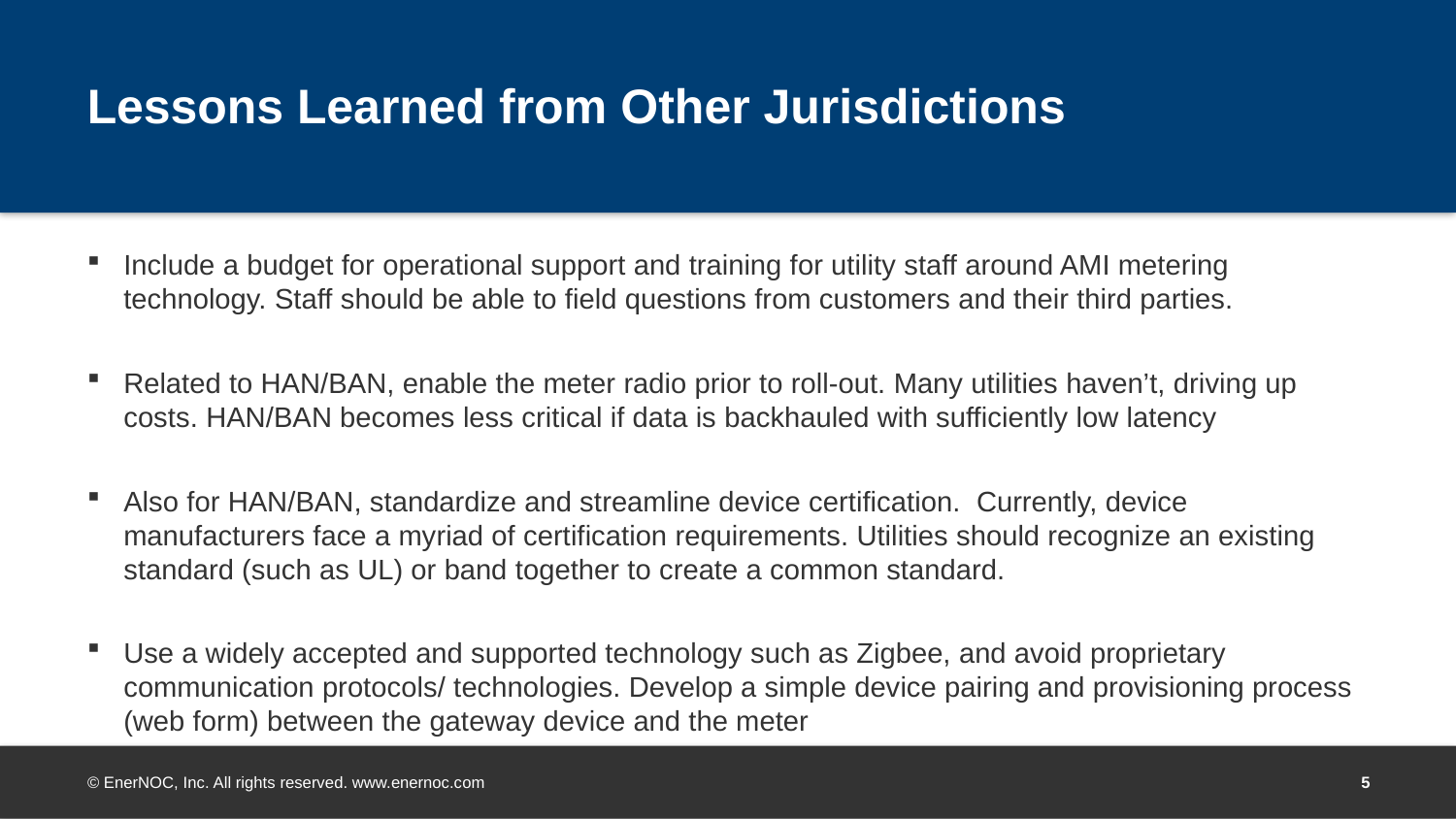

# Lessons Learned from Other Jurisdictions

Include a budget for operational support and training for utility staff around AMI metering technology. Staff should be able to field questions from customers and their third parties.

Related to HAN/BAN, enable the meter radio prior to roll-out. Many utilities haven’t, driving up costs. HAN/BAN becomes less critical if data is backhauled with sufficiently low latency

Also for HAN/BAN, standardize and streamline device certification.  Currently, device manufacturers face a myriad of certification requirements. Utilities should recognize an existing standard (such as UL) or band together to create a common standard.

Use a widely accepted and supported technology such as Zigbee, and avoid proprietary communication protocols/ technologies. Develop a simple device pairing and provisioning process (web form) between the gateway device and the meter